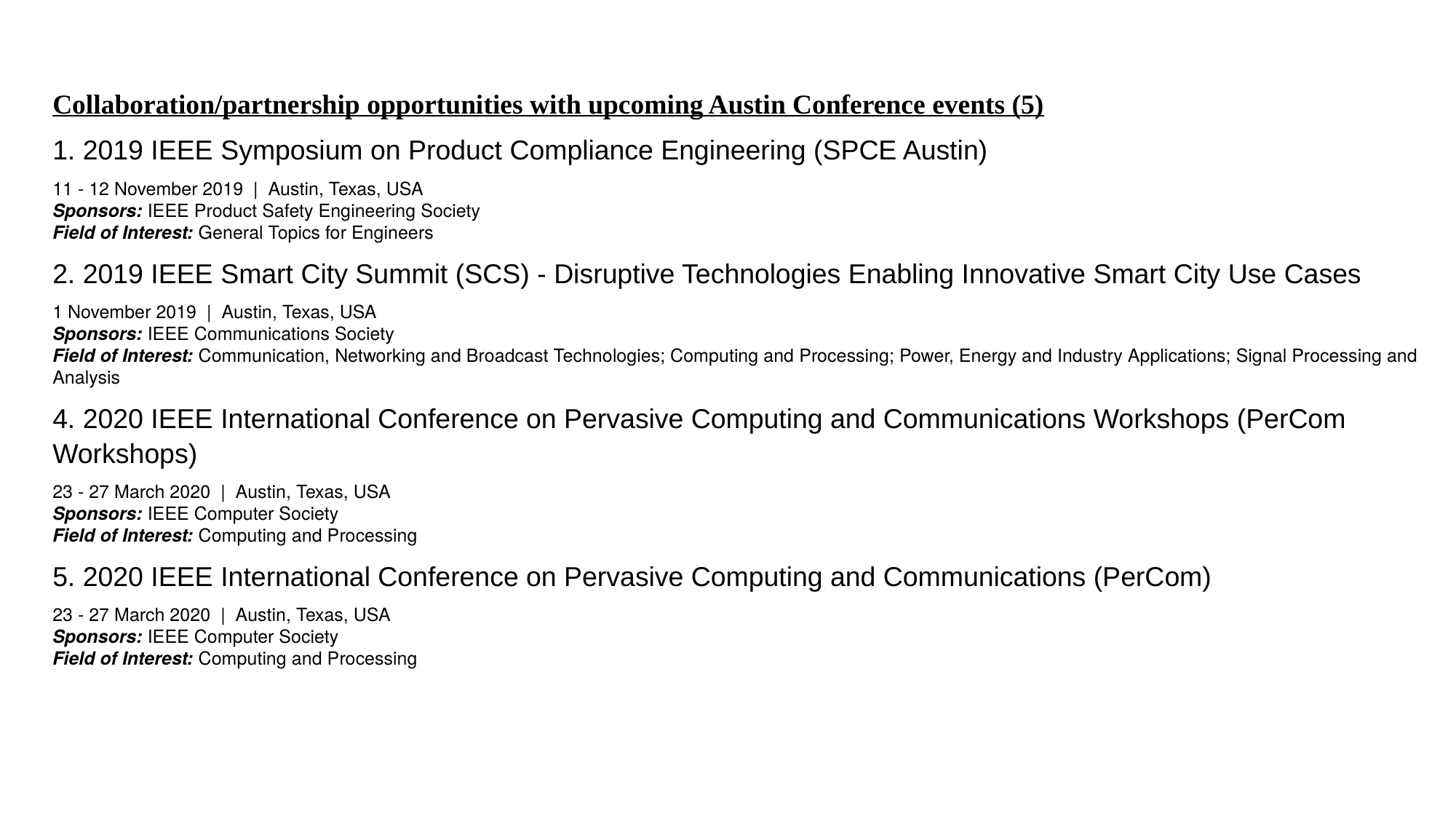

Collaboration/partnership opportunities with upcoming Austin Conference events (5)
1. 2019 IEEE Symposium on Product Compliance Engineering (SPCE Austin)
11 - 12 November 2019  |  Austin, Texas, USA
Sponsors: IEEE Product Safety Engineering Society
Field of Interest: General Topics for Engineers
2. 2019 IEEE Smart City Summit (SCS) - Disruptive Technologies Enabling Innovative Smart City Use Cases
1 November 2019  |  Austin, Texas, USA
Sponsors: IEEE Communications Society
Field of Interest: Communication, Networking and Broadcast Technologies; Computing and Processing; Power, Energy and Industry Applications; Signal Processing and Analysis
4. 2020 IEEE International Conference on Pervasive Computing and Communications Workshops (PerCom Workshops)
23 - 27 March 2020  |  Austin, Texas, USA
Sponsors: IEEE Computer Society
Field of Interest: Computing and Processing
5. 2020 IEEE International Conference on Pervasive Computing and Communications (PerCom)
23 - 27 March 2020  |  Austin, Texas, USA
Sponsors: IEEE Computer Society
Field of Interest: Computing and Processing